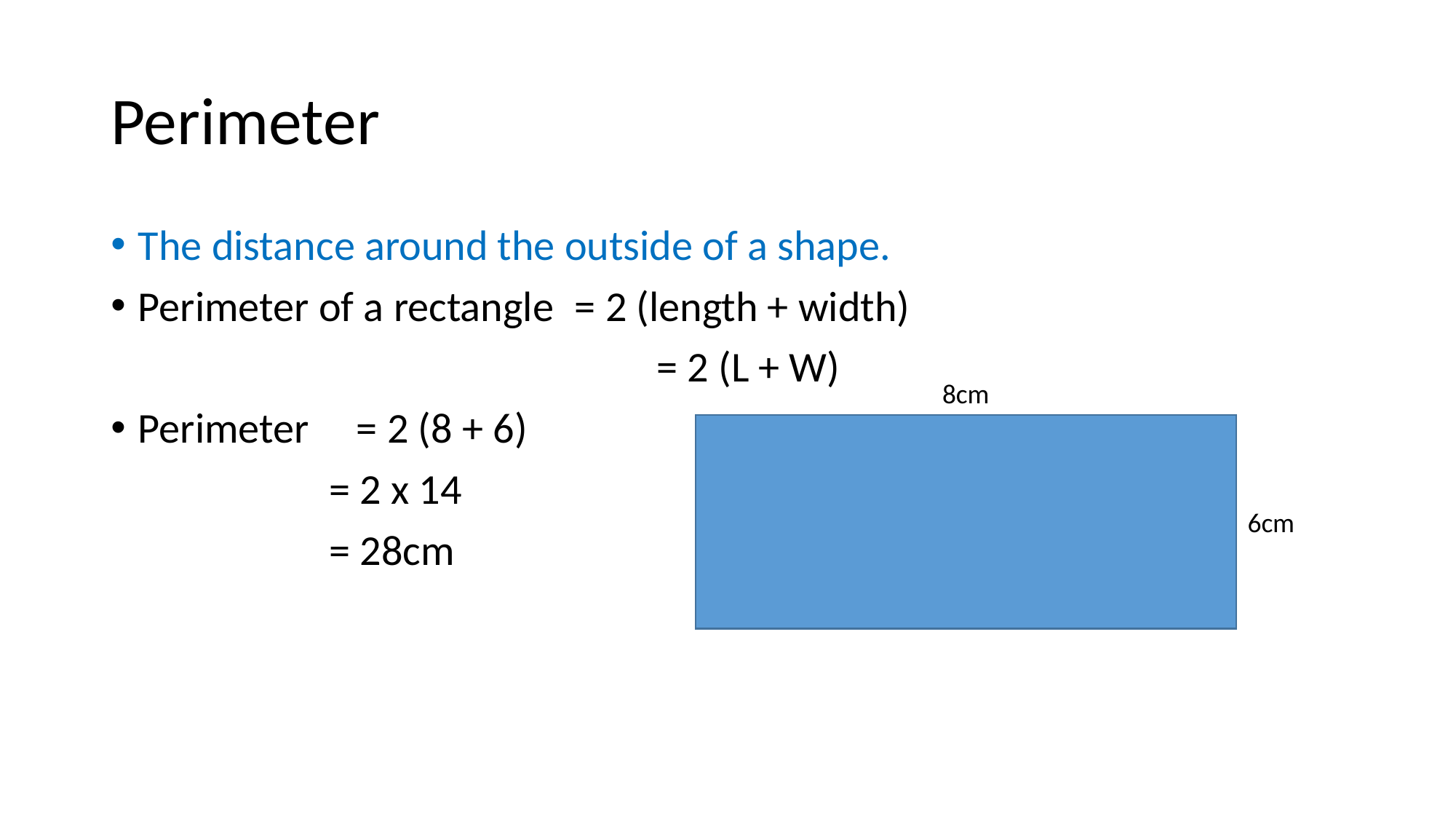

# Perimeter
The distance around the outside of a shape.
Perimeter of a rectangle 	= 2 (length + width)
					= 2 (L + W)
Perimeter 	= 2 (8 + 6)
		= 2 x 14
		= 28cm
8cm

6cm